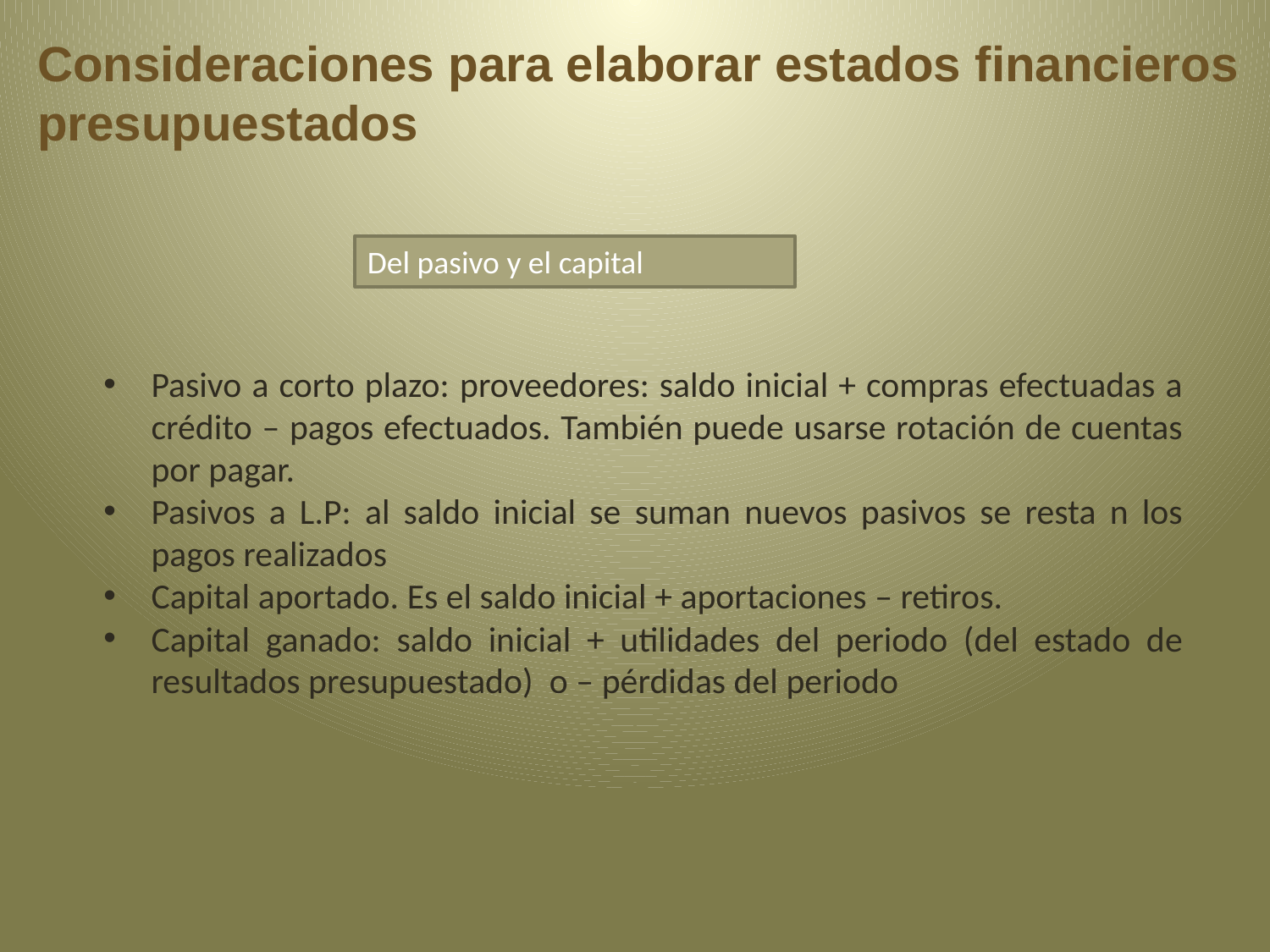

Consideraciones para elaborar estados financieros presupuestados
Del pasivo y el capital
Pasivo a corto plazo: proveedores: saldo inicial + compras efectuadas a crédito – pagos efectuados. También puede usarse rotación de cuentas por pagar.
Pasivos a L.P: al saldo inicial se suman nuevos pasivos se resta n los pagos realizados
Capital aportado. Es el saldo inicial + aportaciones – retiros.
Capital ganado: saldo inicial + utilidades del periodo (del estado de resultados presupuestado)  o – pérdidas del periodo